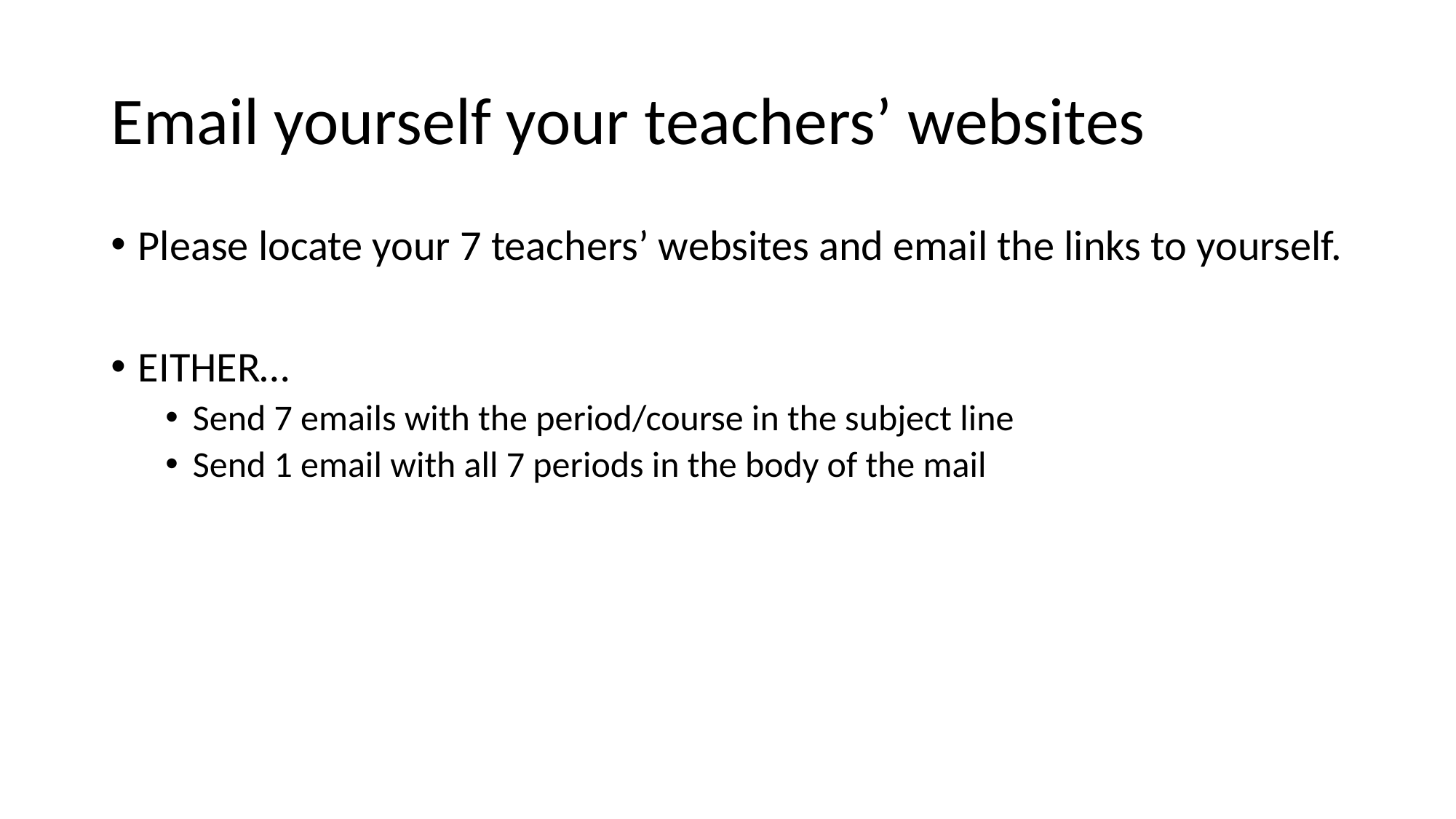

# Email yourself your teachers’ websites
Please locate your 7 teachers’ websites and email the links to yourself.

EITHER…
Send 7 emails with the period/course in the subject line
Send 1 email with all 7 periods in the body of the mail